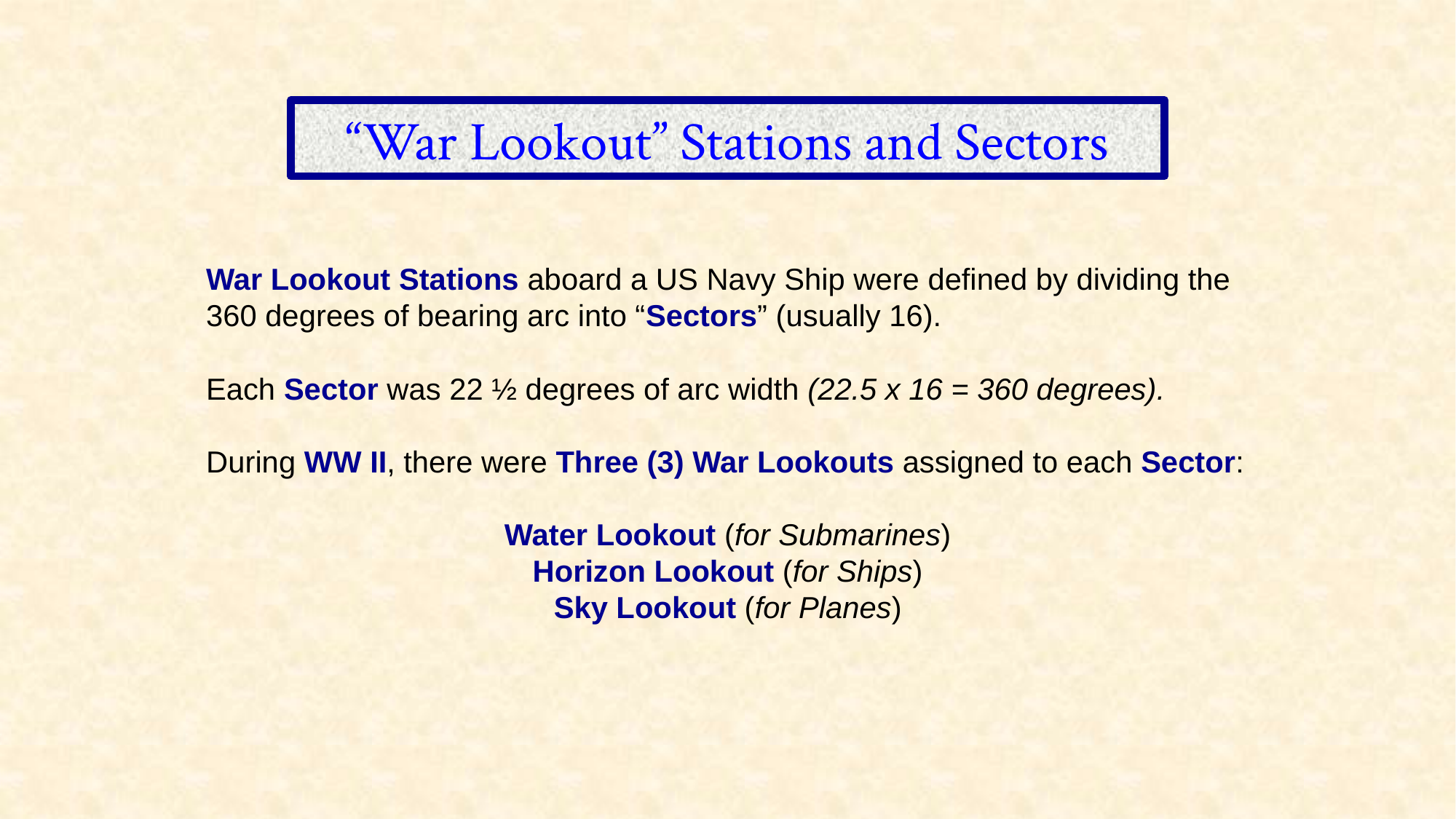

“War Lookout” Stations and Sectors

War Lookout Stations aboard a US Navy Ship were defined by dividing the 360 degrees of bearing arc into “Sectors” (usually 16).

Each Sector was 22 ½ degrees of arc width (22.5 x 16 = 360 degrees).

During WW II, there were Three (3) War Lookouts assigned to each Sector:

Water Lookout (for Submarines)
Horizon Lookout (for Ships)
Sky Lookout (for Planes)